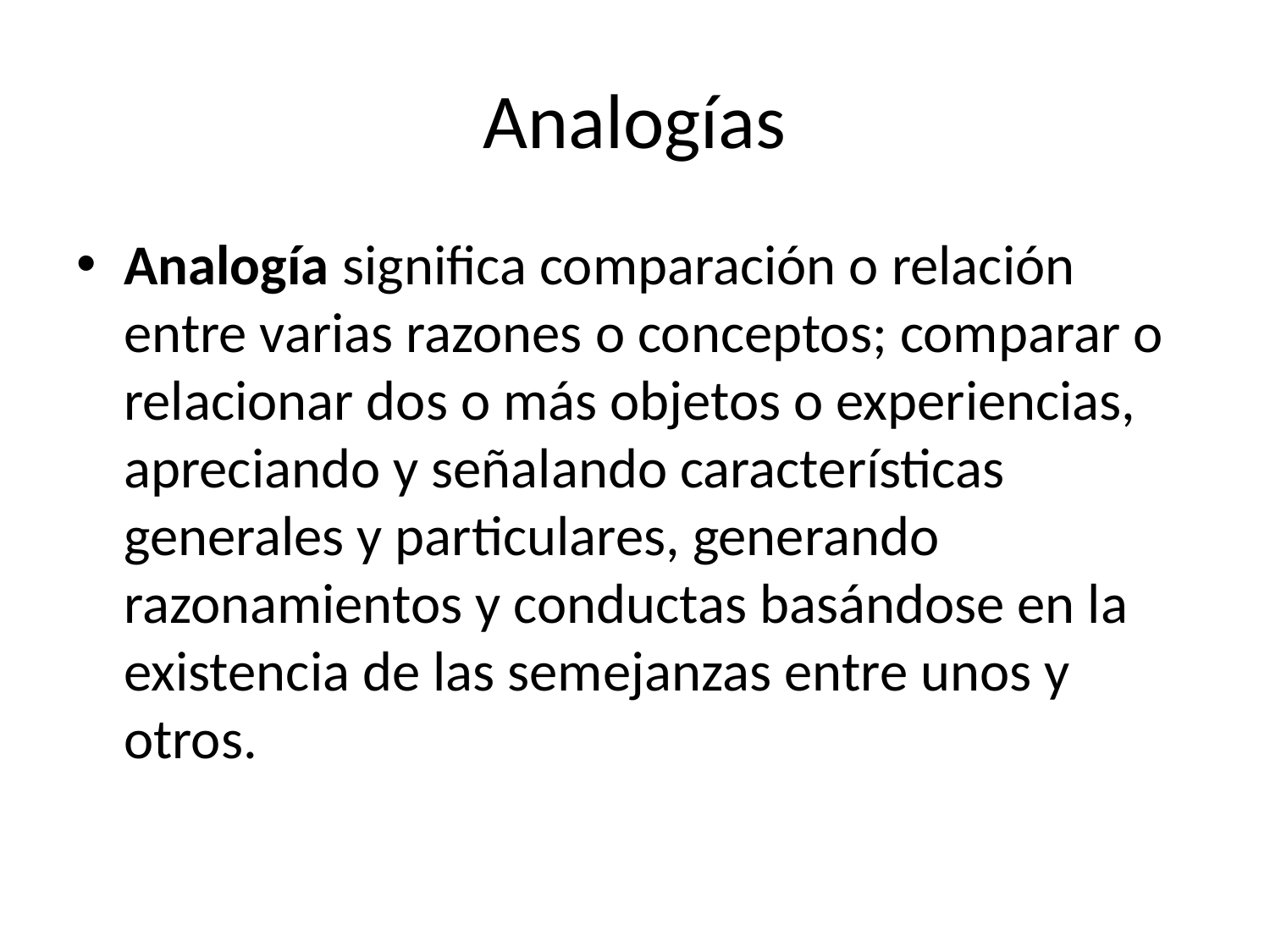

# Analogías
Analogía significa comparación o relación entre varias razones o conceptos; comparar o relacionar dos o más objetos o experiencias, apreciando y señalando características generales y particulares, generando razonamientos y conductas basándose en la existencia de las semejanzas entre unos y otros.